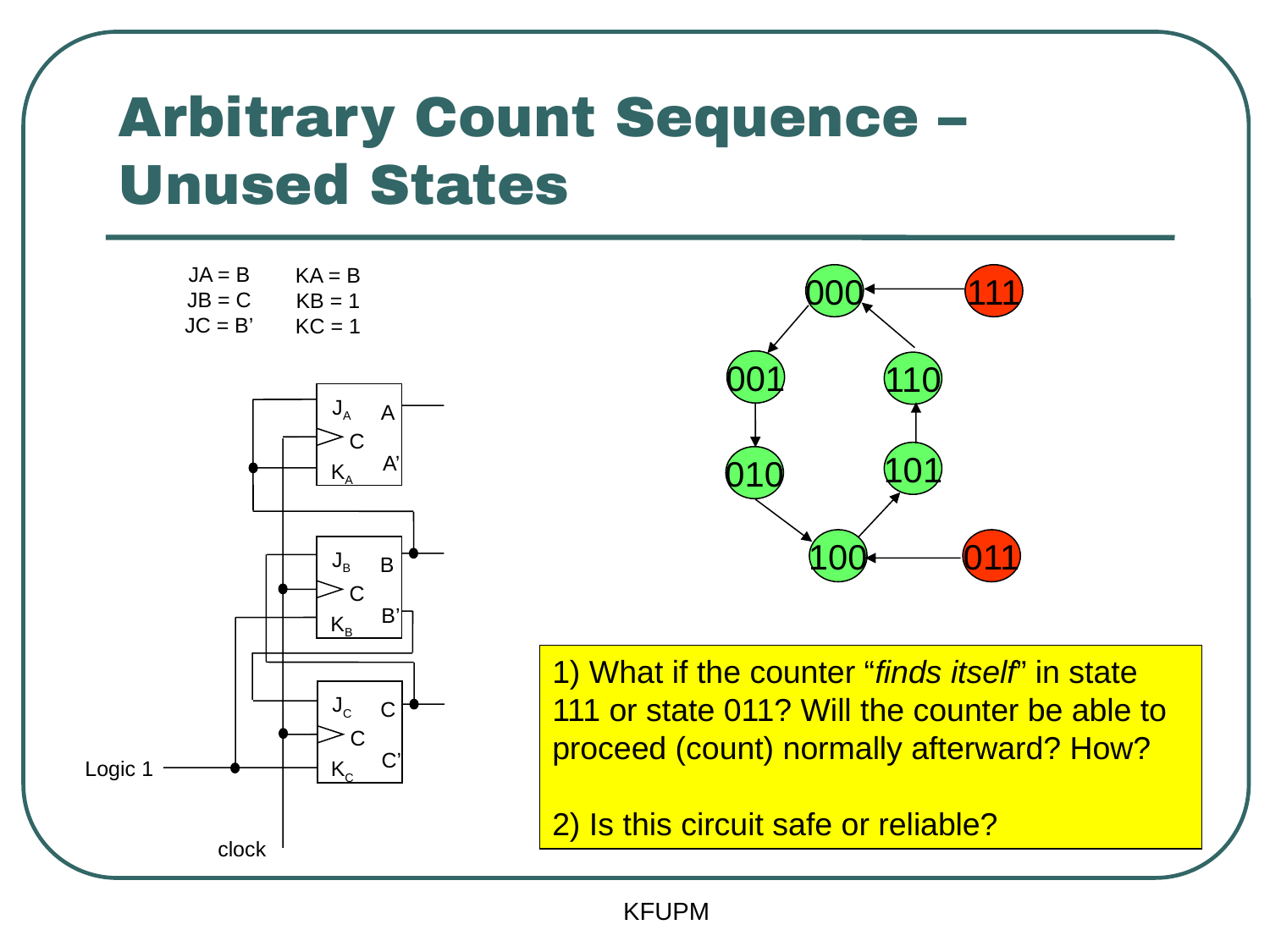

Arbitrary Count Sequence – Unused States
JA = B
JB = C
JC = B’
KA = B
KB = 1
KC = 1
000
111

001
110

101
010

100
011

JA
A
C

A’
KA

JB
B
C

B’
KB

JC
C
C

C’
KC

Logic 1

clock
1) What if the counter “finds itself” in state 111 or state 011? Will the counter be able to proceed (count) normally afterward? How?

2) Is this circuit safe or reliable?
KFUPM